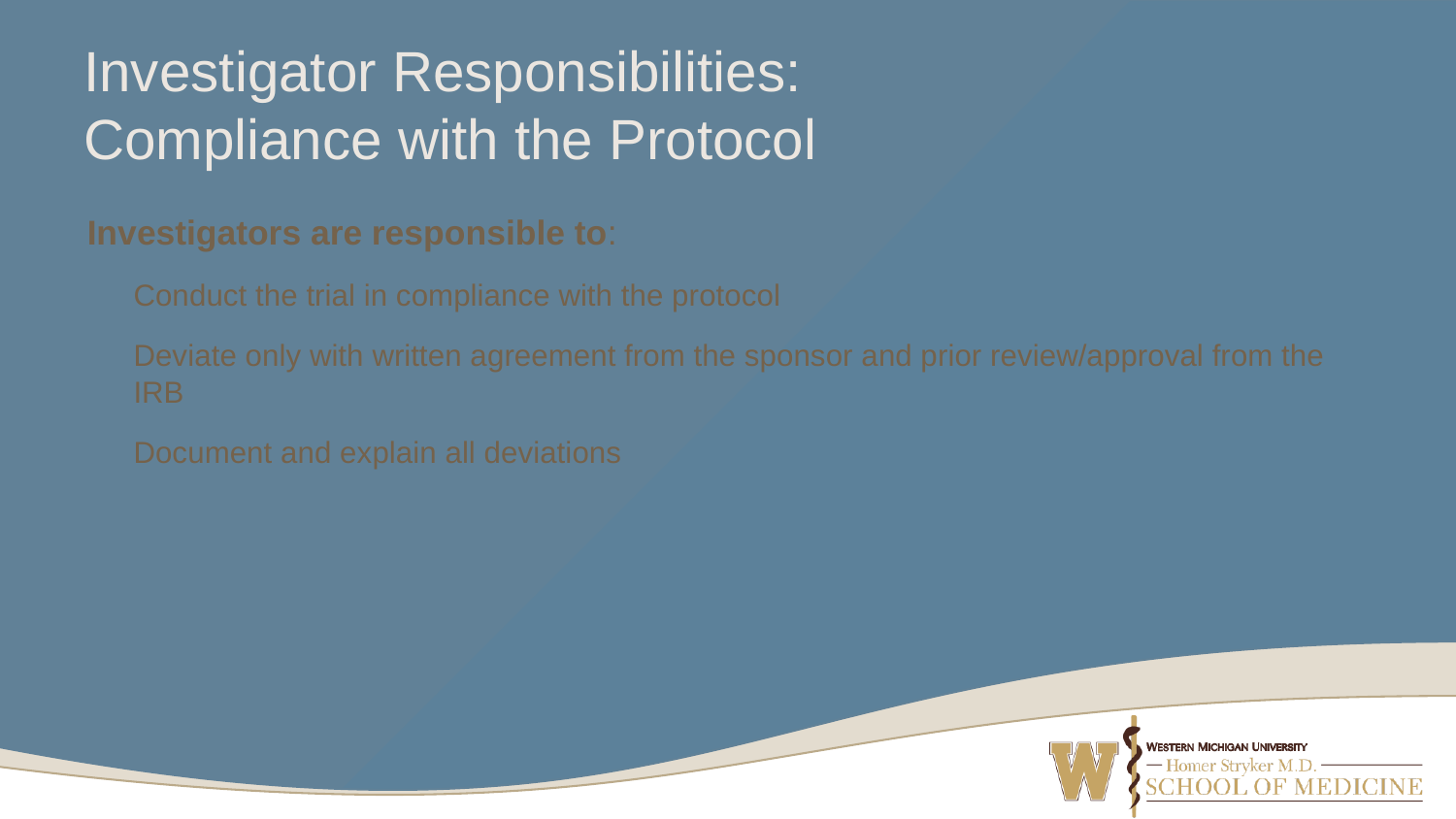

# Investigator Responsibilities: Compliance with the Protocol
Investigators are responsible to:
Conduct the trial in compliance with the protocol
Deviate only with written agreement from the sponsor and prior review/approval from the IRB
Document and explain all deviations